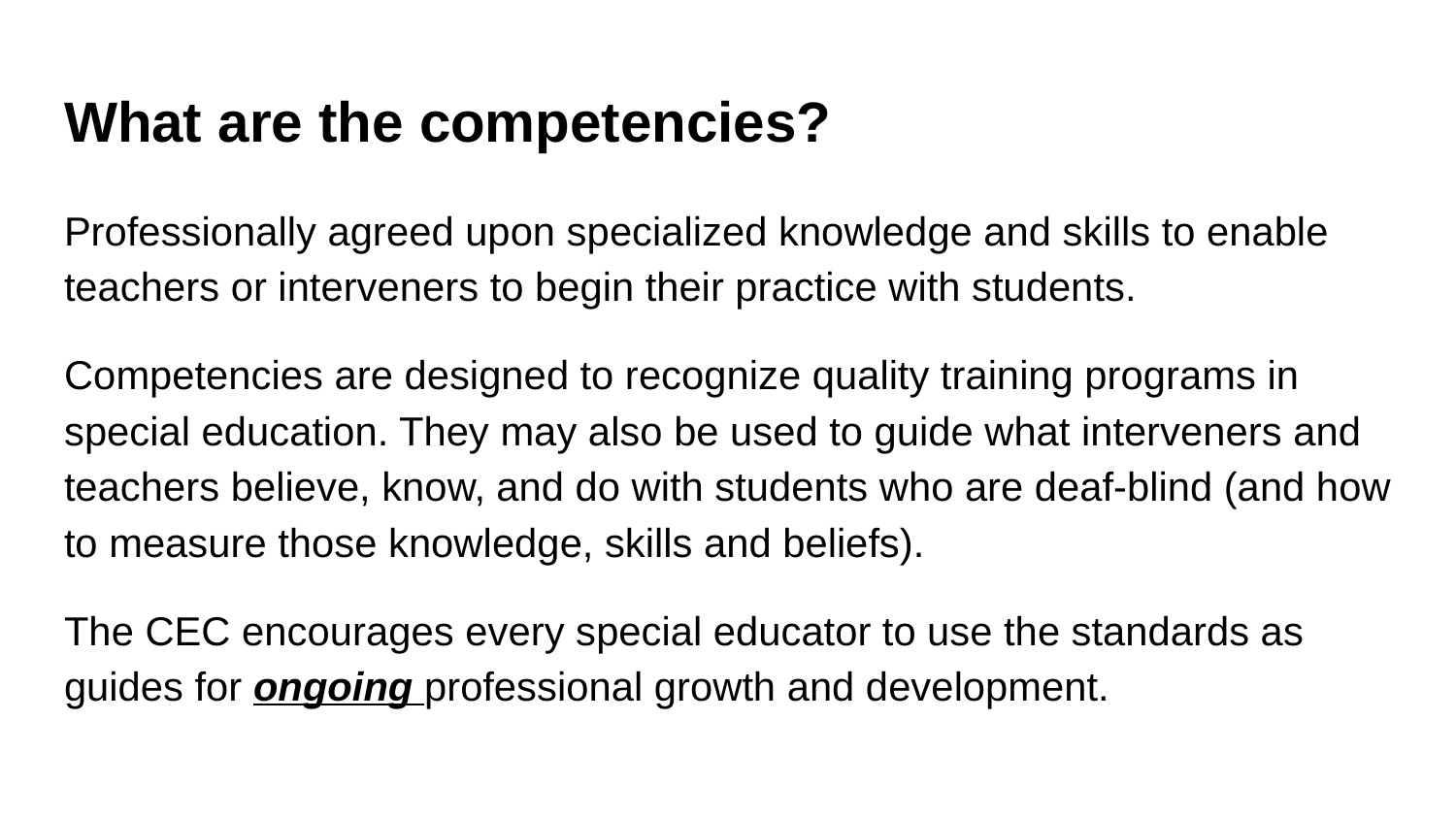

# What are the competencies?
Professionally agreed upon specialized knowledge and skills to enable teachers or interveners to begin their practice with students.
Competencies are designed to recognize quality training programs in special education. They may also be used to guide what interveners and teachers believe, know, and do with students who are deaf-blind (and how to measure those knowledge, skills and beliefs).
The CEC encourages every special educator to use the standards as guides for ongoing professional growth and development.